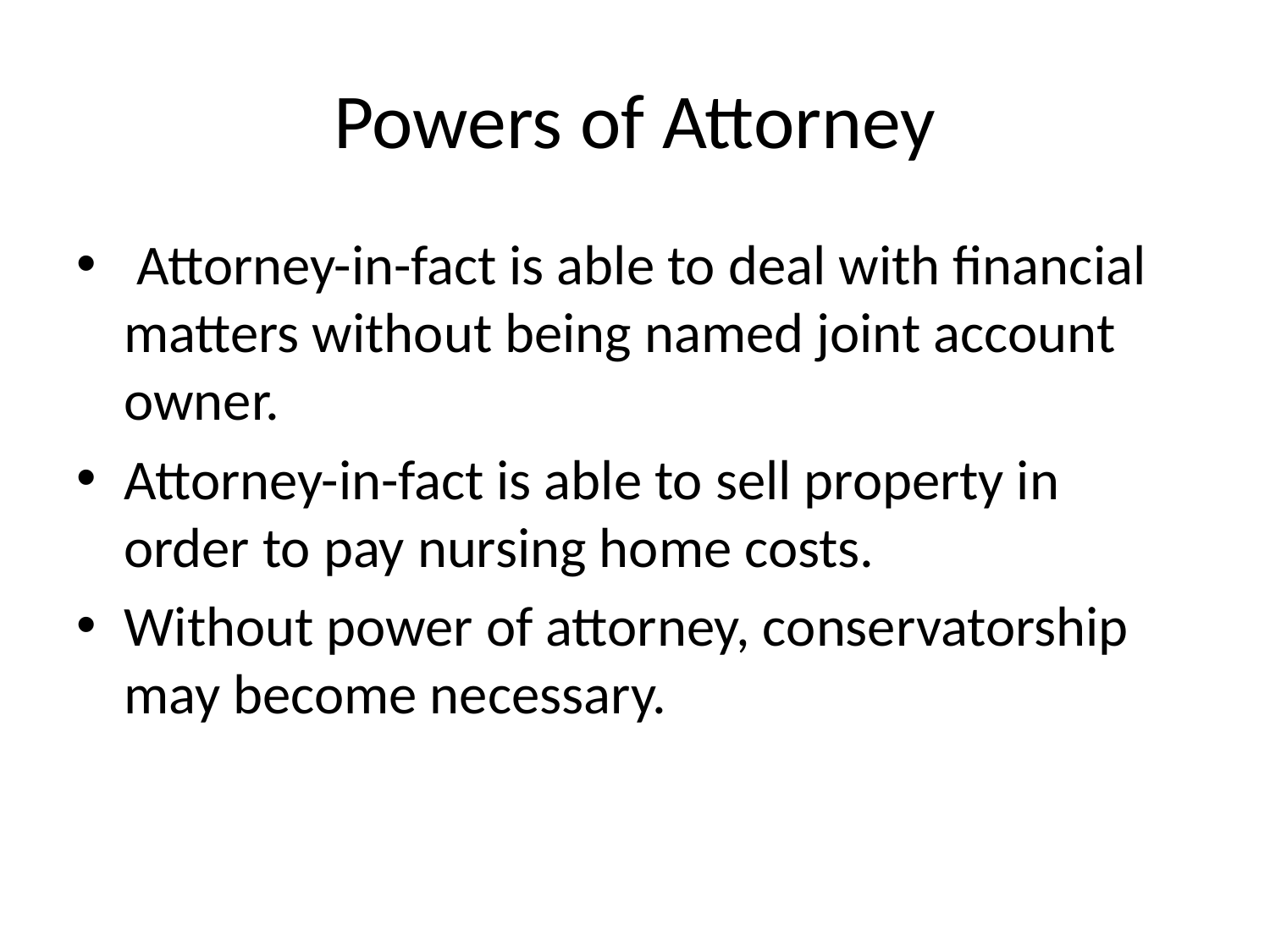

# Powers of Attorney
 Attorney-in-fact is able to deal with financial matters without being named joint account owner.
Attorney-in-fact is able to sell property in order to pay nursing home costs.
Without power of attorney, conservatorship may become necessary.